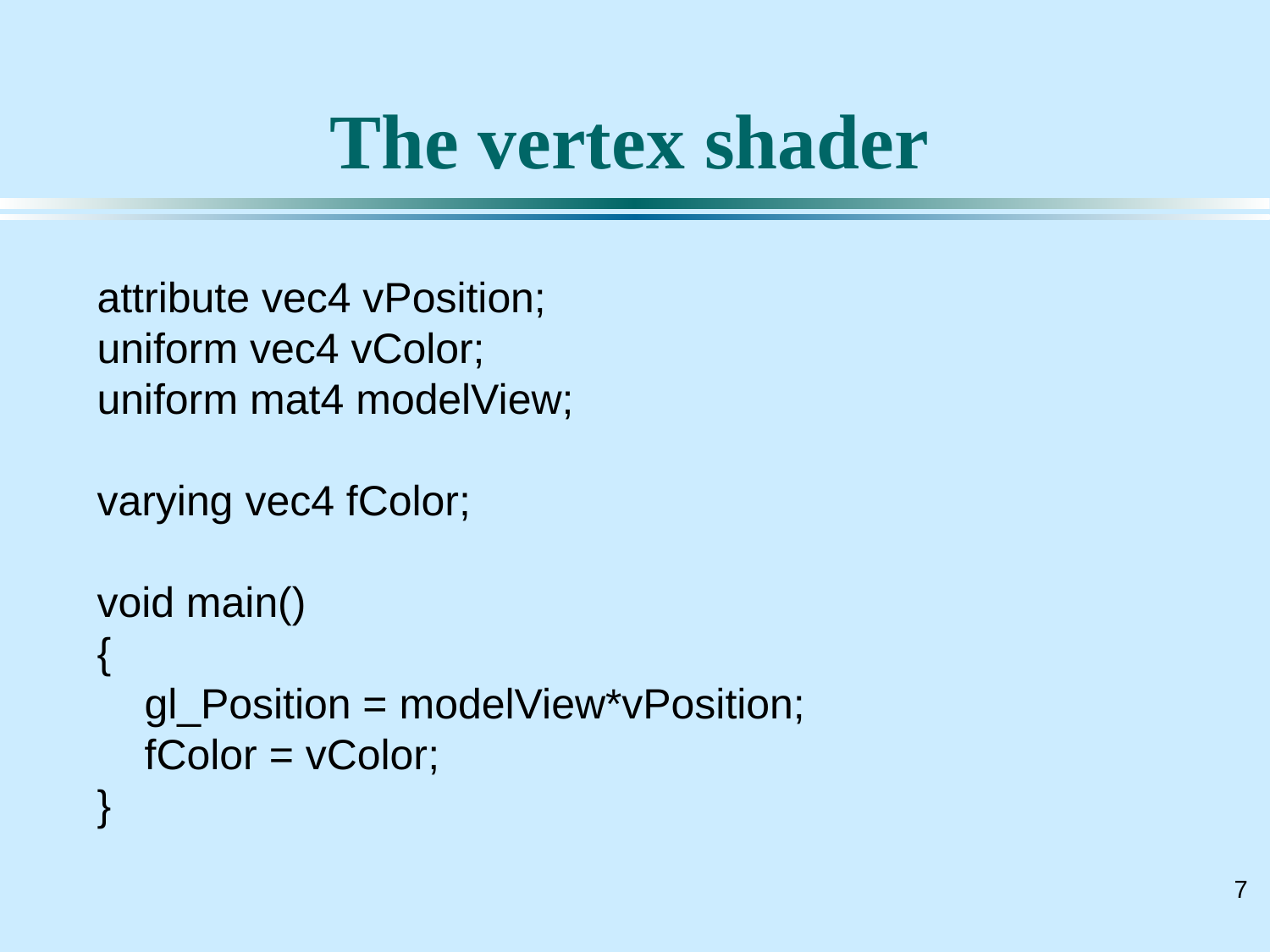

# The vertex shader
attribute vec4 vPosition;
uniform vec4 vColor;
uniform mat4 modelView;

varying vec4 fColor;

void main()
{
    gl_Position = modelView*vPosition;
    fColor = vColor;
}